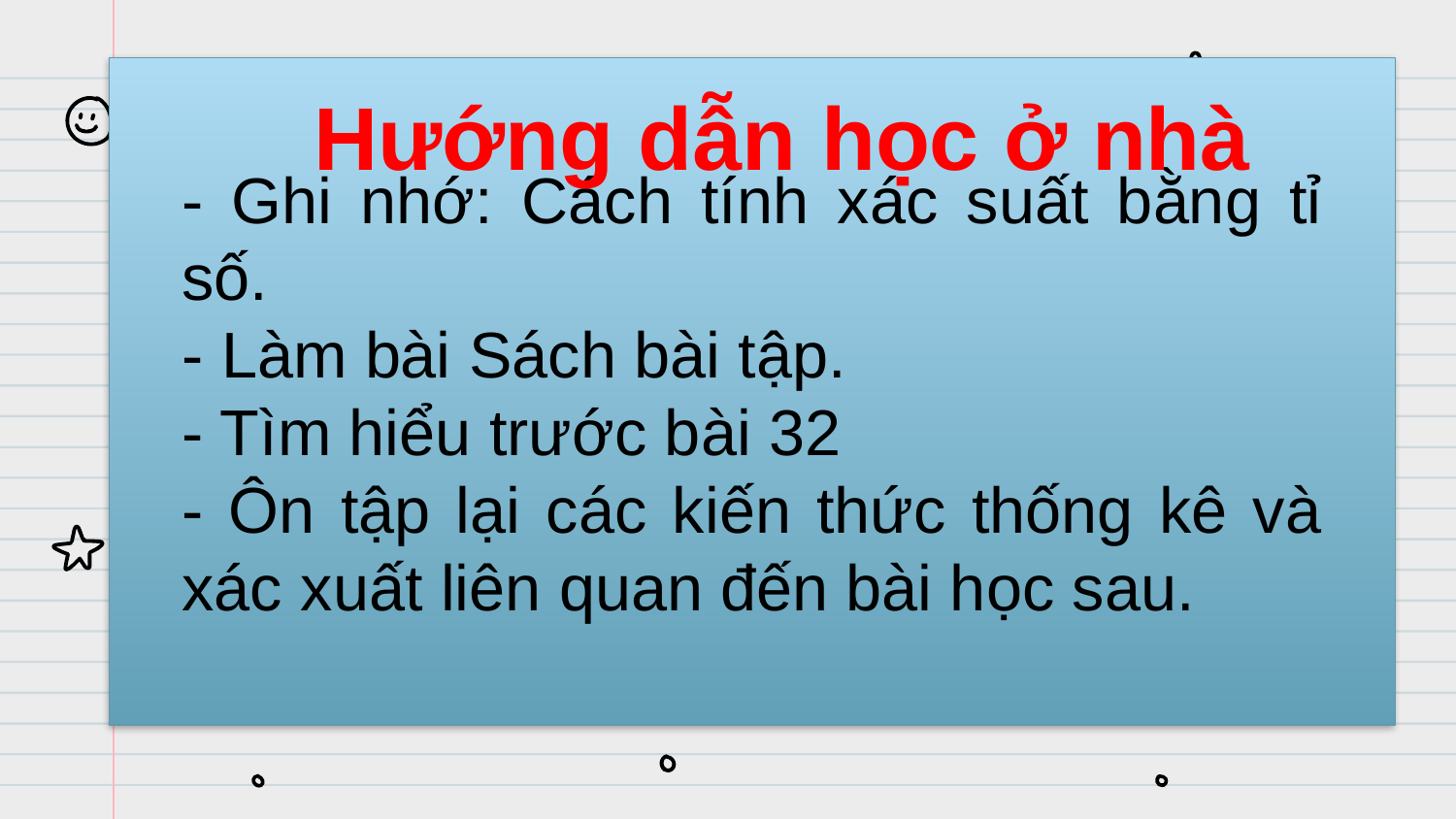

- Ghi nhớ: Cách tính xác suất bằng tỉ số.
- Làm bài Sách bài tập.
- Tìm hiểu trước bài 32
- Ôn tập lại các kiến thức thống kê và xác xuất liên quan đến bài học sau.
# Hướng dẫn học ở nhà